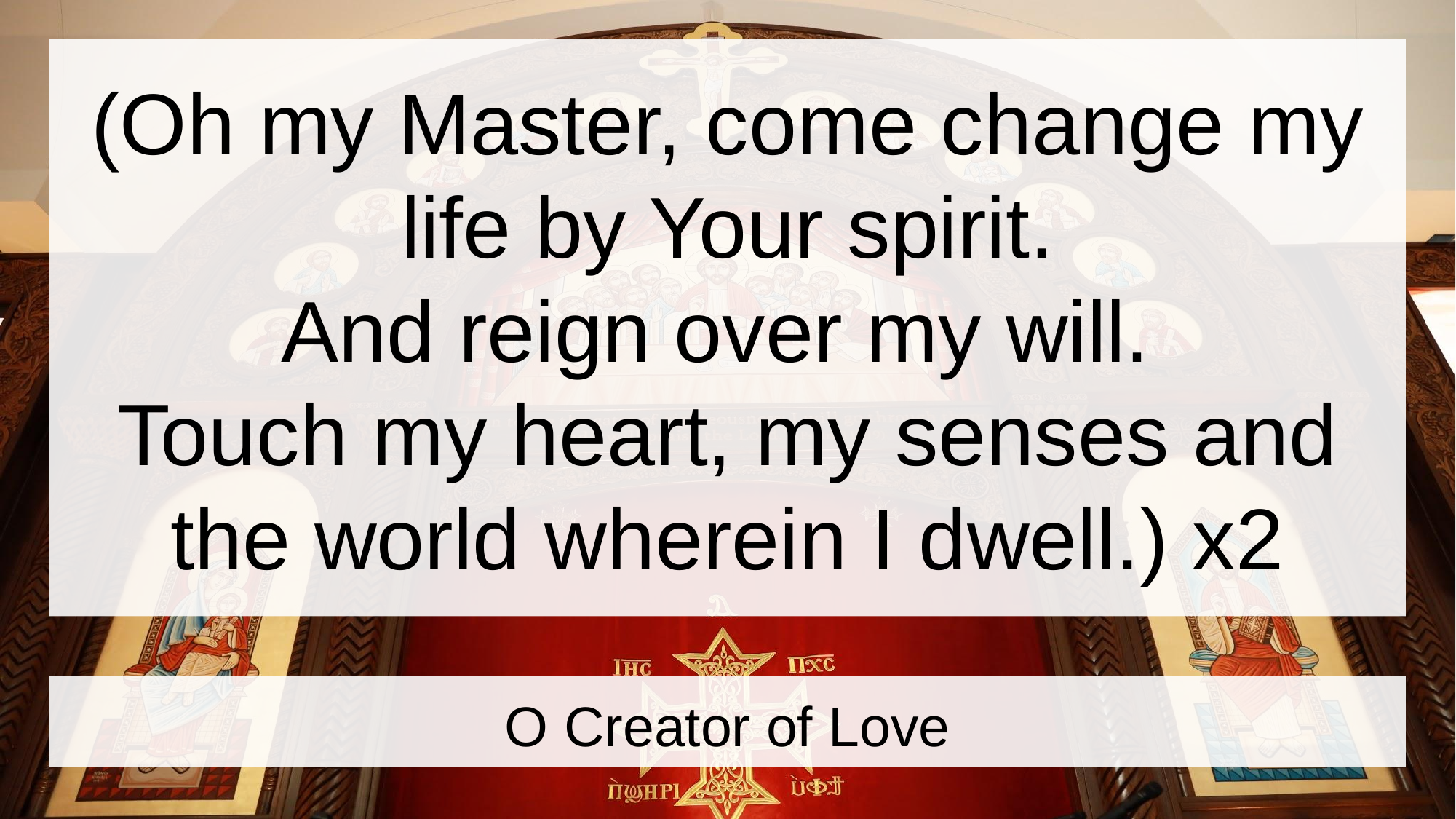

(Oh my Master, come change my life by Your spirit.
And reign over my will.
Touch my heart, my senses and the world wherein I dwell.) x2
# O Creator of Love